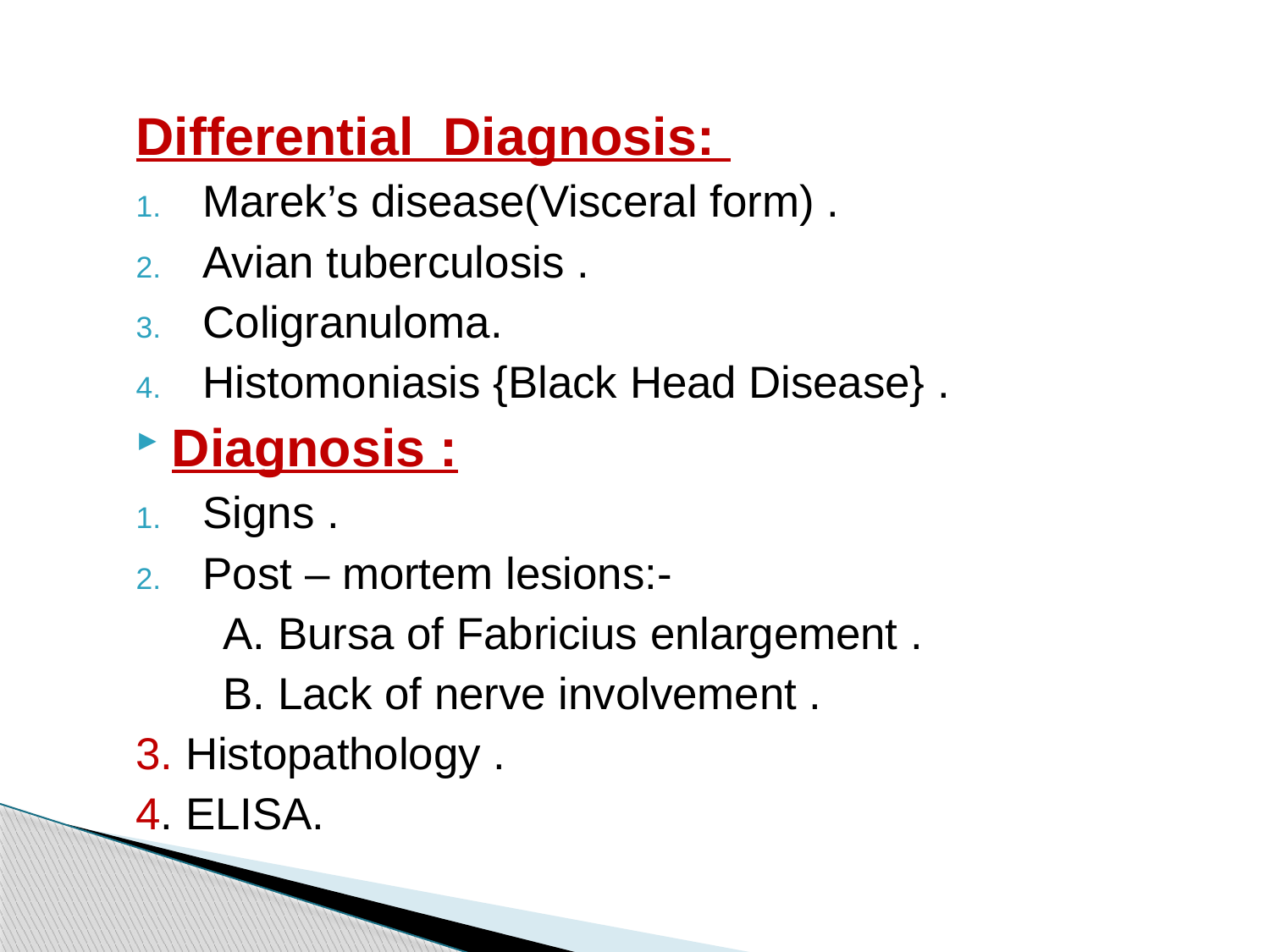

Differential  Diagnosis:
Marek’s disease(Visceral form) .
Avian tuberculosis .
Coligranuloma.
Histomoniasis {Black Head Disease} .
Diagnosis :
Signs .
Post – mortem lesions:-
       A. Bursa of Fabricius enlargement .
       B. Lack of nerve involvement .
3. Histopathology .
4. ELISA.